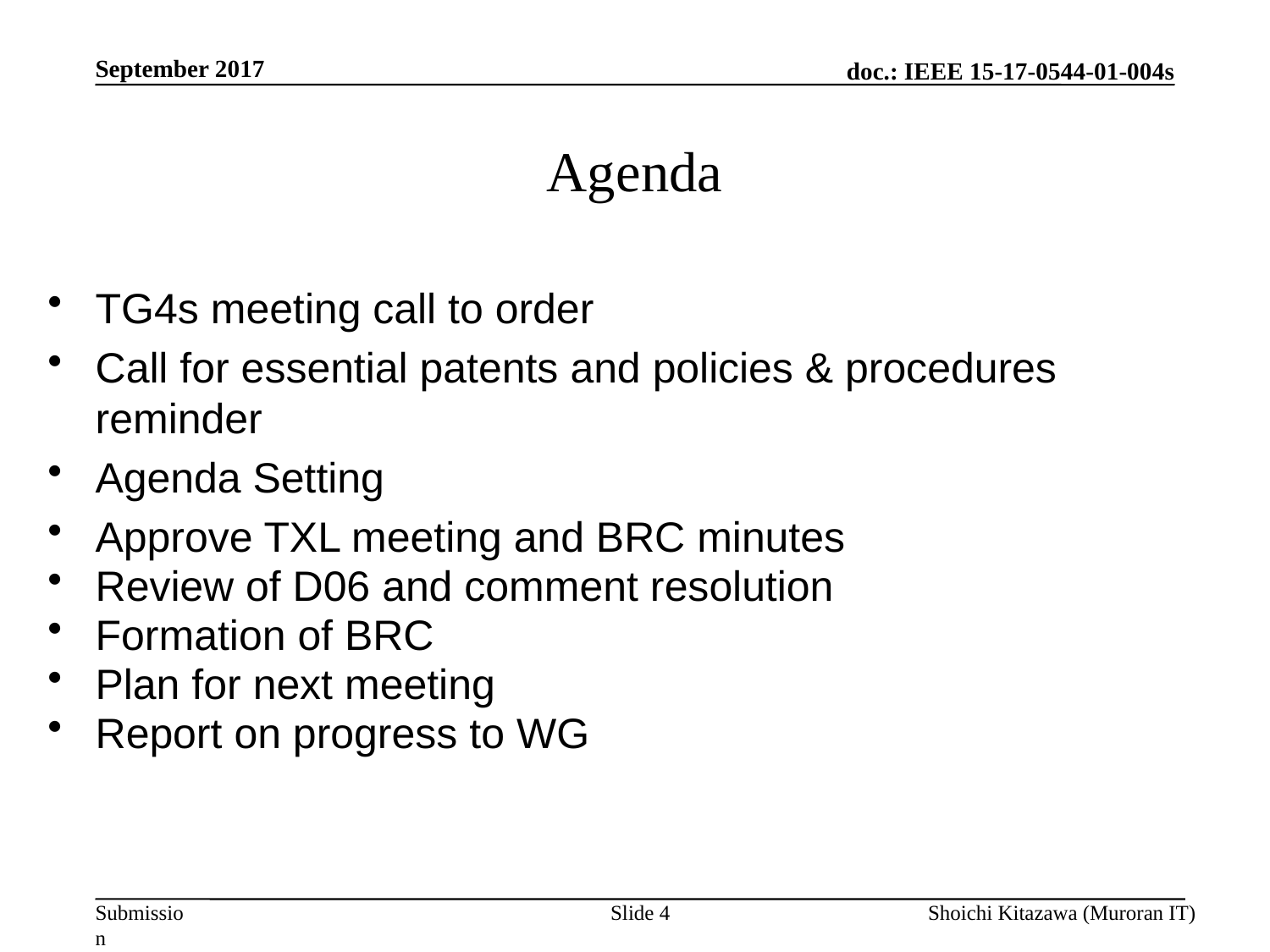

September 2017
# Agenda
TG4s meeting call to order
Call for essential patents and policies & procedures reminder
Agenda Setting
Approve TXL meeting and BRC minutes
Review of D06 and comment resolution
Formation of BRC
Plan for next meeting
Report on progress to WG
Slide 4
Shoichi Kitazawa (Muroran IT)